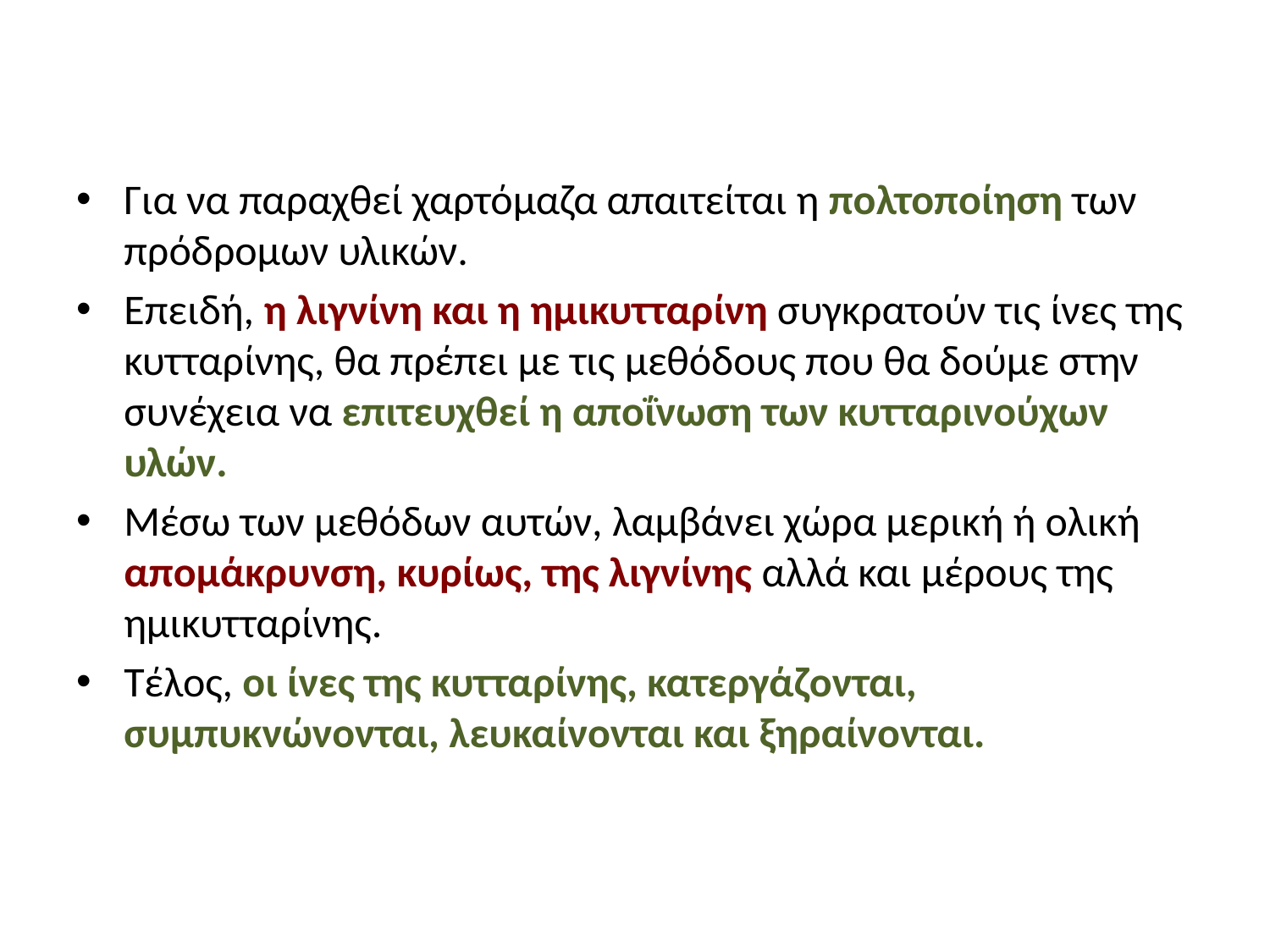

#
Για να παραχθεί χαρτόμαζα απαιτείται η πολτοποίηση των πρόδρομων υλικών.
Επειδή, η λιγνίνη και η ημικυτταρίνη συγκρατούν τις ίνες της κυτταρίνης, θα πρέπει με τις μεθόδους που θα δούμε στην συνέχεια να επιτευχθεί η αποΐνωση των κυτταρινούχων υλών.
Μέσω των μεθόδων αυτών, λαμβάνει χώρα μερική ή ολική απομάκρυνση, κυρίως, της λιγνίνης αλλά και μέρους της ημικυτταρίνης.
Τέλος, οι ίνες της κυτταρίνης, κατεργάζονται, συμπυκνώνονται, λευκαίνονται και ξηραίνονται.